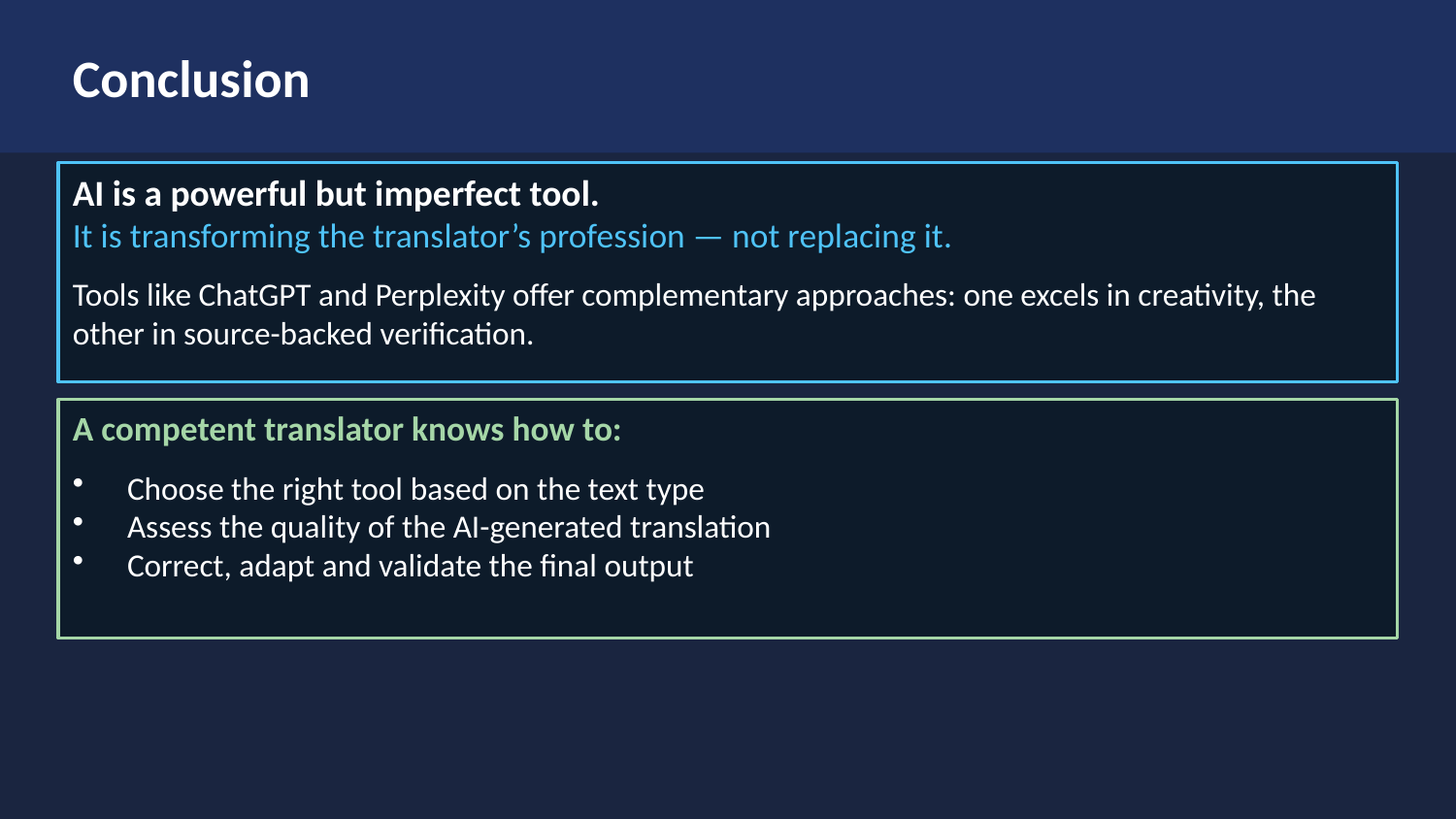

Conclusion
AI is a powerful but imperfect tool.
It is transforming the translator’s profession — not replacing it.

Tools like ChatGPT and Perplexity offer complementary approaches: one excels in creativity, the other in source-backed verification.
A competent translator knows how to:

Choose the right tool based on the text type
Assess the quality of the AI-generated translation
Correct, adapt and validate the final output